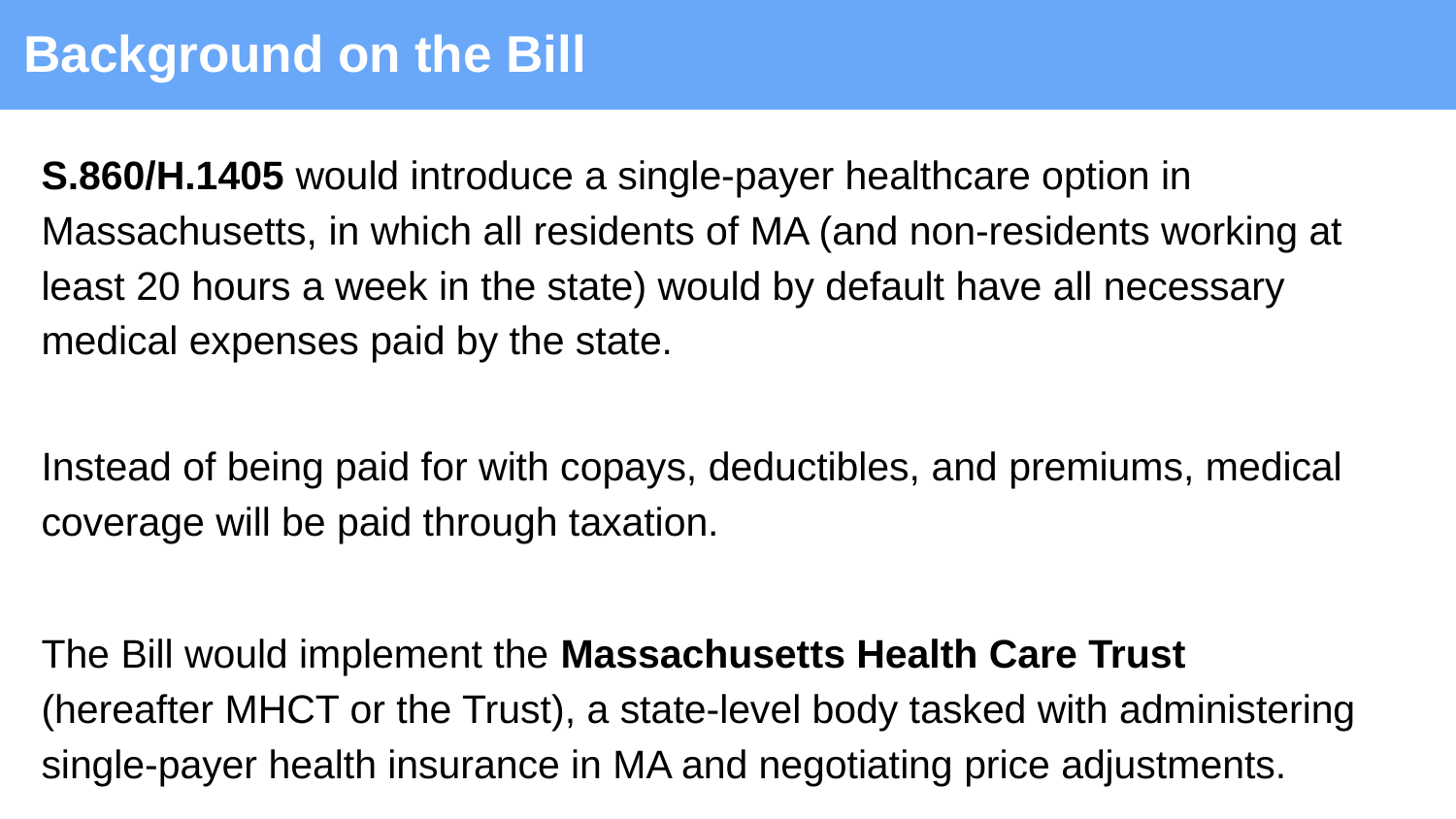

# Background on the Bill
S.860/H.1405 would introduce a single-payer healthcare option in Massachusetts, in which all residents of MA (and non-residents working at least 20 hours a week in the state) would by default have all necessary medical expenses paid by the state.
Instead of being paid for with copays, deductibles, and premiums, medical coverage will be paid through taxation.
The Bill would implement the Massachusetts Health Care Trust (hereafter MHCT or the Trust), a state-level body tasked with administering single-payer health insurance in MA and negotiating price adjustments.